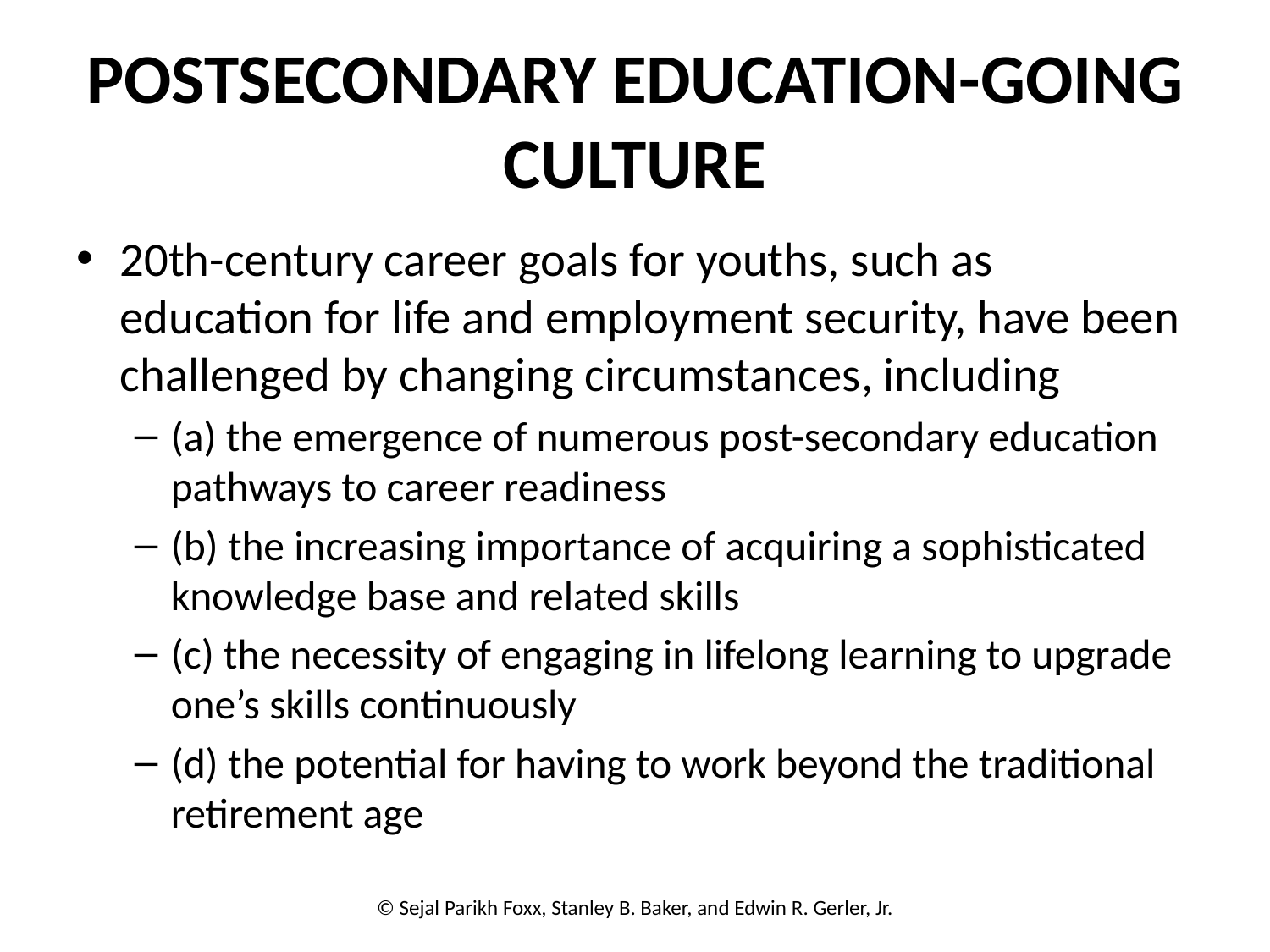

# POSTSECONDARY EDUCATION-GOING CULTURE
20th-century career goals for youths, such as education for life and employment security, have been challenged by changing circumstances, including
(a) the emergence of numerous post-secondary education pathways to career readiness
(b) the increasing importance of acquiring a sophisticated knowledge base and related skills
(c) the necessity of engaging in lifelong learning to upgrade one’s skills continuously
(d) the potential for having to work beyond the traditional retirement age